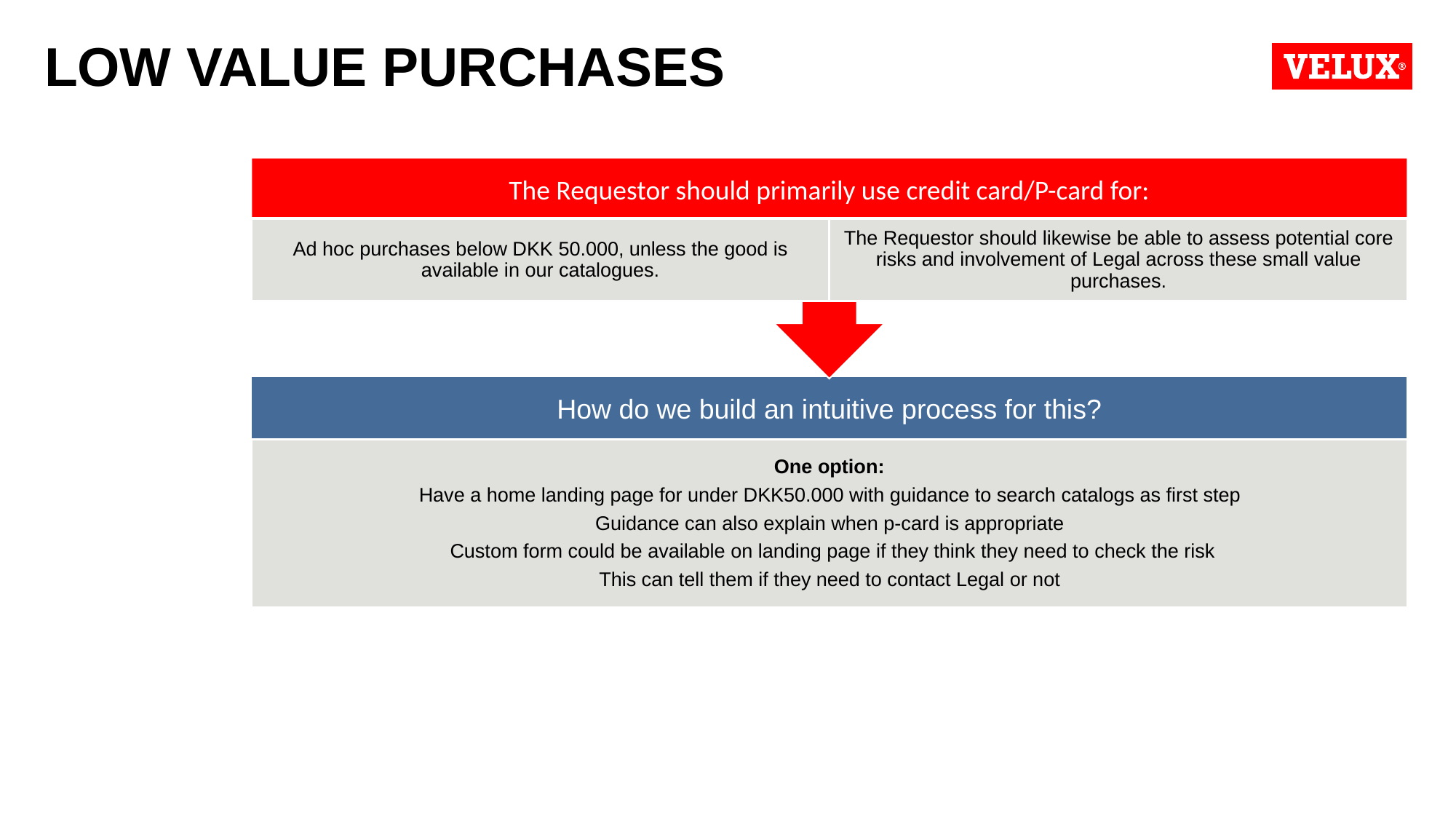

# Low Value Purchases
The Requestor should primarily use credit card/P-card for:
Ad hoc purchases below DKK 50.000, unless the good is available in our catalogues.
The Requestor should likewise be able to assess potential core risks and involvement of Legal across these small value purchases.
How do we build an intuitive process for this?
One option:
Have a home landing page for under DKK50.000 with guidance to search catalogs as first step
Guidance can also explain when p-card is appropriate
 Custom form could be available on landing page if they think they need to check the risk
This can tell them if they need to contact Legal or not